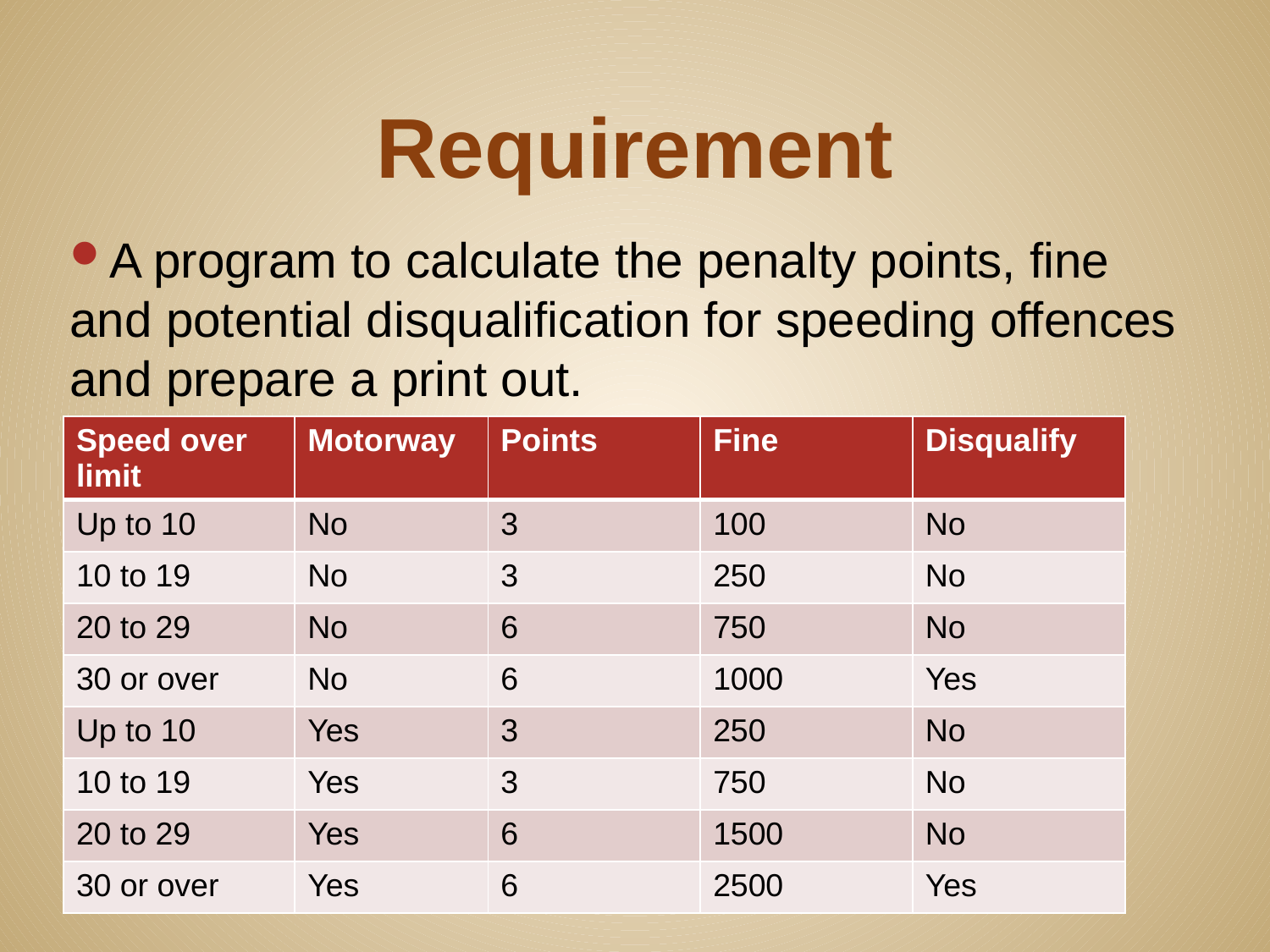

# Requirement
A program to calculate the penalty points, fine and potential disqualification for speeding offences and prepare a print out.

| Speed over limit | Motorway | Points | Fine | Disqualify |
| --- | --- | --- | --- | --- |
| Up to 10 | No | 3 | 100 | No |
| 10 to 19 | No | 3 | 250 | No |
| 20 to 29 | No | 6 | 750 | No |
| 30 or over | No | 6 | 1000 | Yes |
| Up to 10 | Yes | 3 | 250 | No |
| 10 to 19 | Yes | 3 | 750 | No |
| 20 to 29 | Yes | 6 | 1500 | No |
| 30 or over | Yes | 6 | 2500 | Yes |